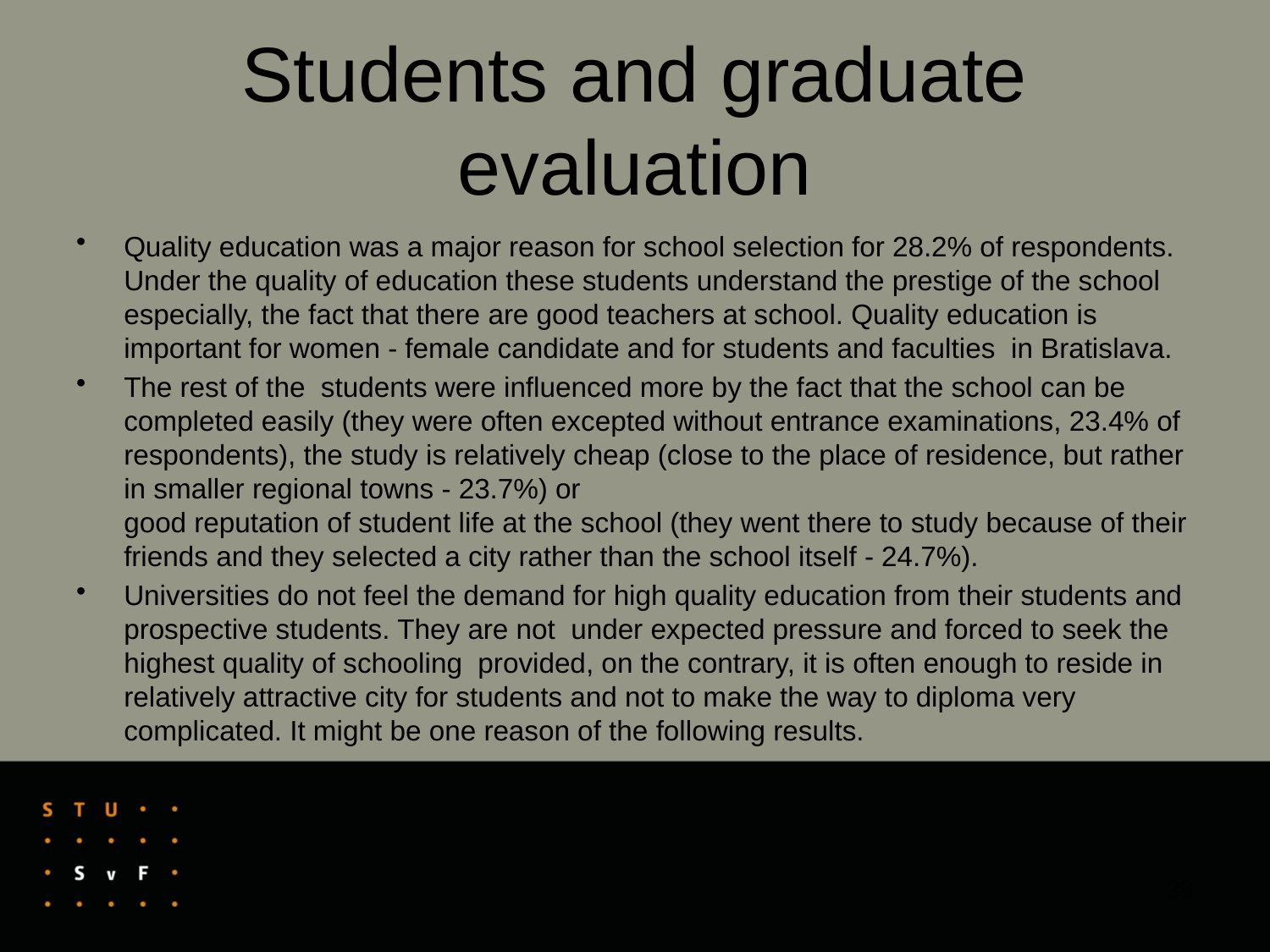

# Students and graduate evaluation
Quality education was a major reason for school selection for 28.2% of respondents.
Under the quality of education these students understand the prestige of the school especially, the fact that there are good teachers at school. Quality education is important for women - female candidate and for students and faculties  in Bratislava.
The rest of the  students were influenced more by the fact that the school can be completed easily (they were often excepted without entrance examinations, 23.4% of respondents), the study is relatively cheap (close to the place of residence, but rather in smaller regional towns - 23.7%) or
good reputation of student life at the school (they went there to study because of their friends and they selected a city rather than the school itself - 24.7%).
Universities do not feel the demand for high quality education from their students and prospective students. They are not  under expected pressure and forced to seek the highest quality of schooling  provided, on the contrary, it is often enough to reside in relatively attractive city for students and not to make the way to diploma very complicated. It might be one reason of the following results.

39